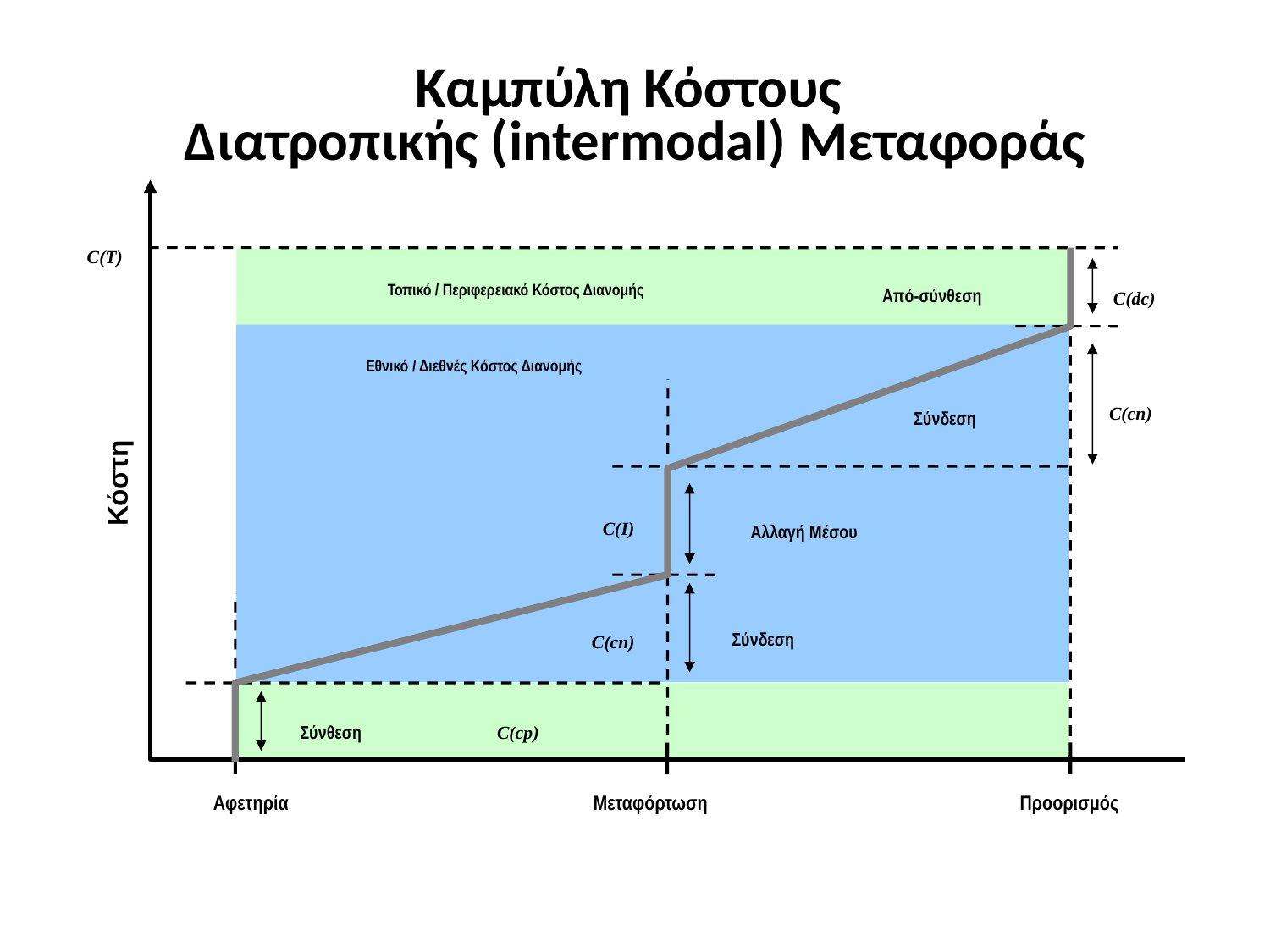

# Καμπύλη Κόστους Διατροπικής (intermodal) Μεταφοράς

C(T)

Τοπικό / Περιφερειακό Κόστος Διανομής
Από-σύνθεση

C(dc)

Εθνικό / Διεθνές Κόστος Διανομής

Σύνδεση
C(cn)
Κόστη

C(I)
Aλλαγή Μέσου

Σύνδεση
C(cn)

C(cp)
Σύνθεση

Αφετηρία
Μεταφόρτωση
Προορισμός